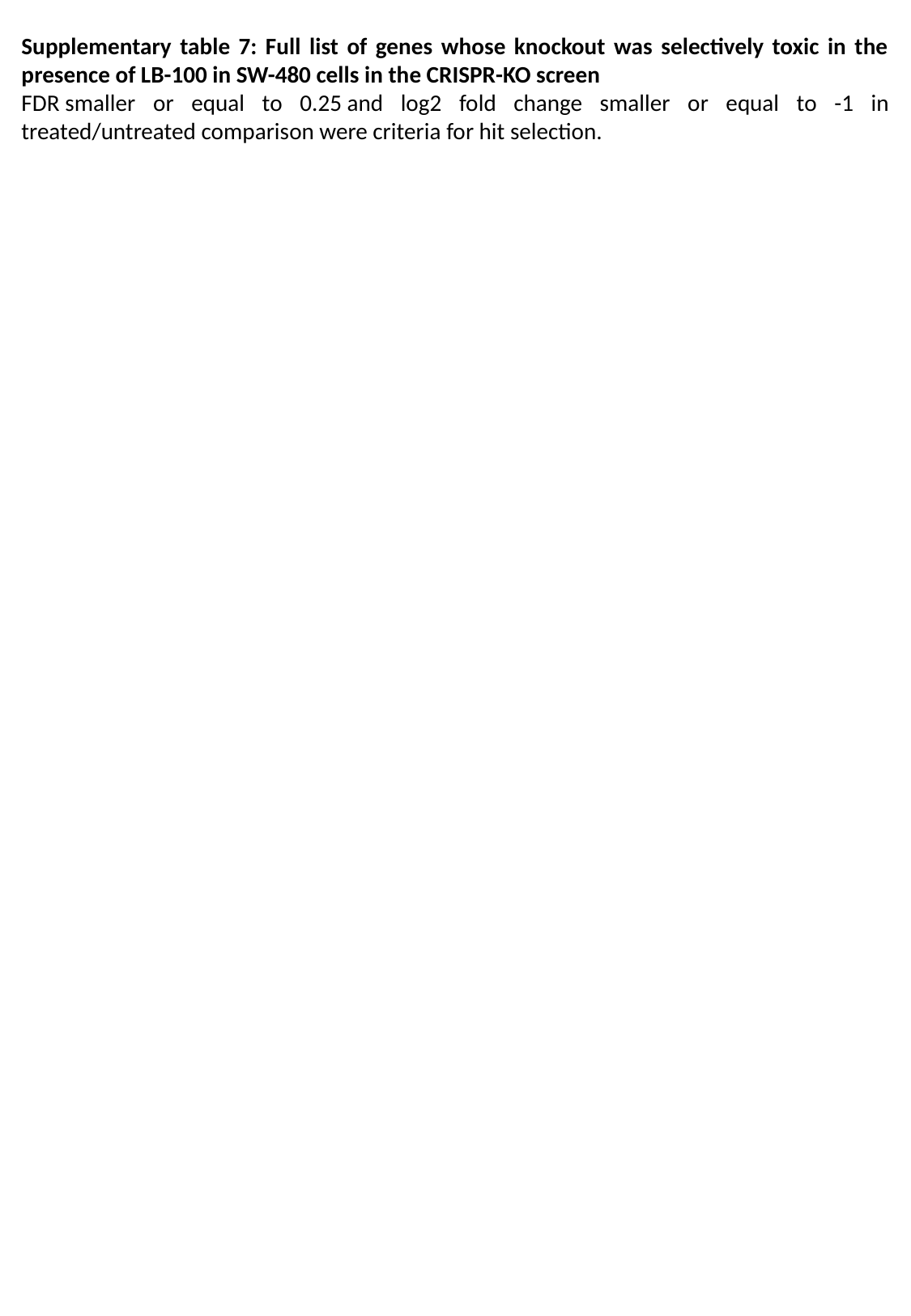

Supplementary table 7: Full list of genes whose knockout was selectively toxic in the presence of LB-100 in SW-480 cells in the CRISPR-KO screen
FDR smaller or equal to 0.25 and log2 fold change smaller or equal to -1 in treated/untreated comparison were criteria for hit selection.